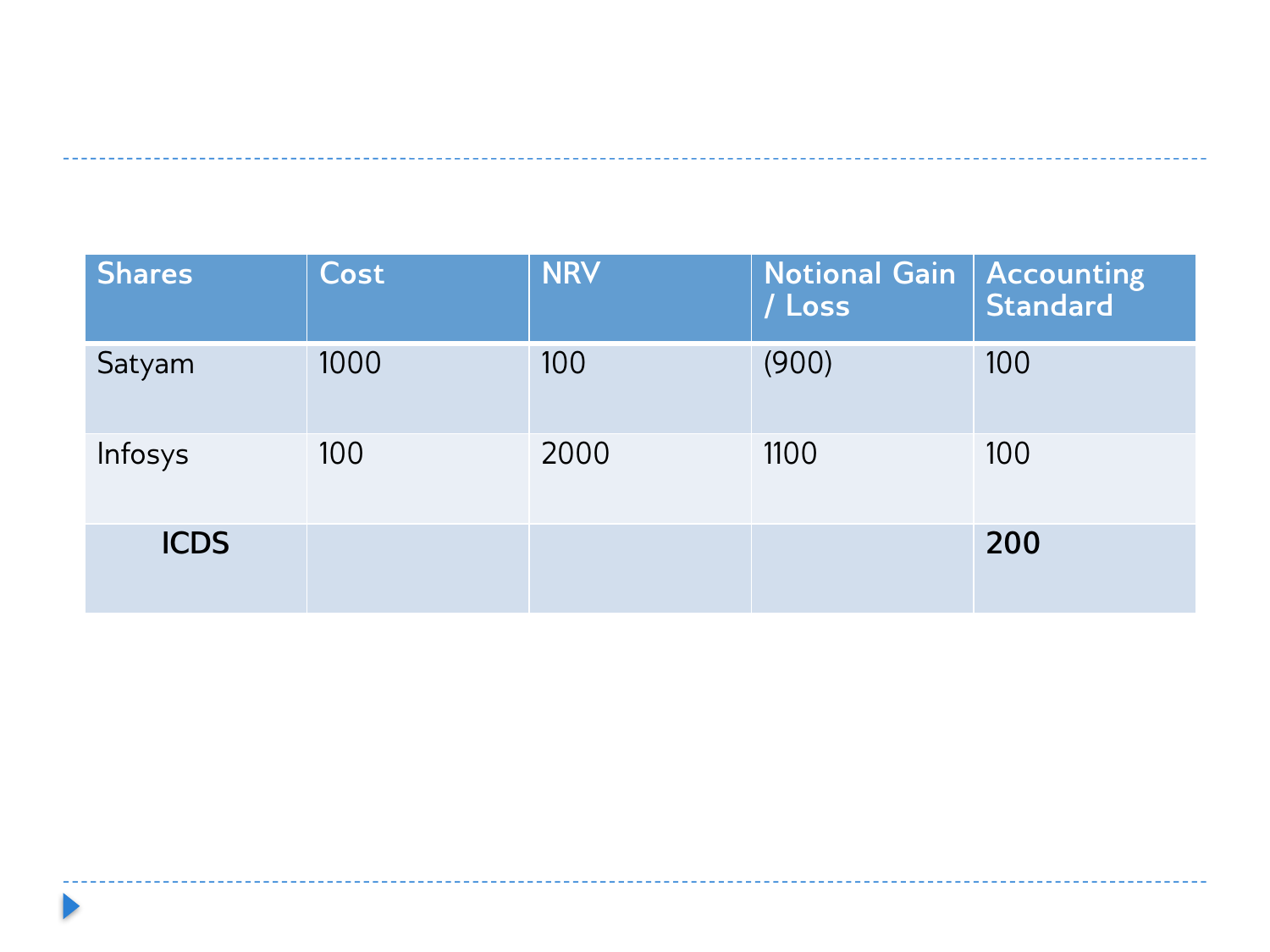

| Shares | Cost | NRV | Notional Gain / Loss | Accounting Standard |
| --- | --- | --- | --- | --- |
| Satyam | 1000 | 100 | (900) | 100 |
| Infosys | 100 | 2000 | 1100 | 100 |
| ICDS |  |  |  | 200 |